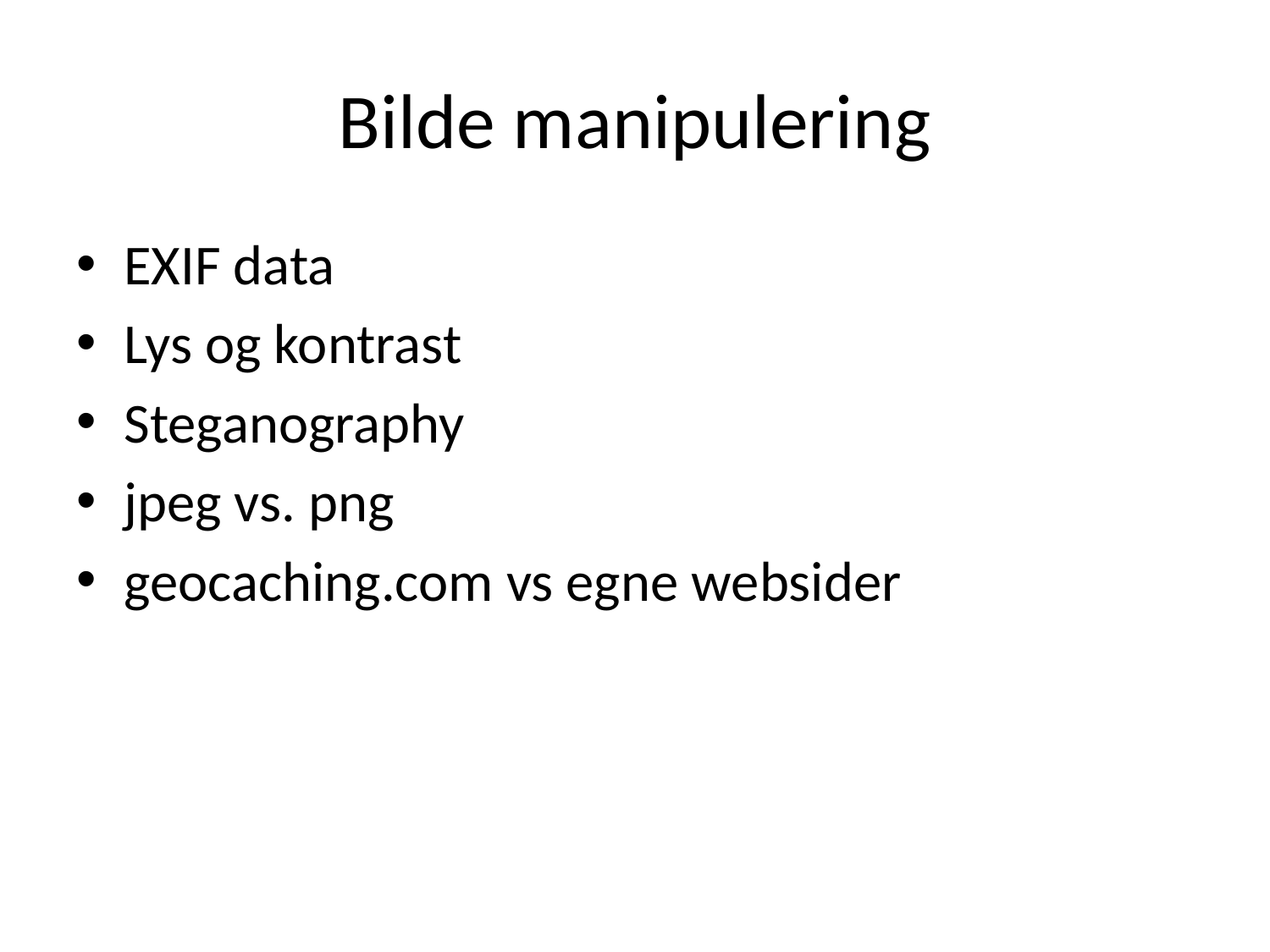

# Bilde manipulering
EXIF data
Lys og kontrast
Steganography
jpeg vs. png
geocaching.com vs egne websider